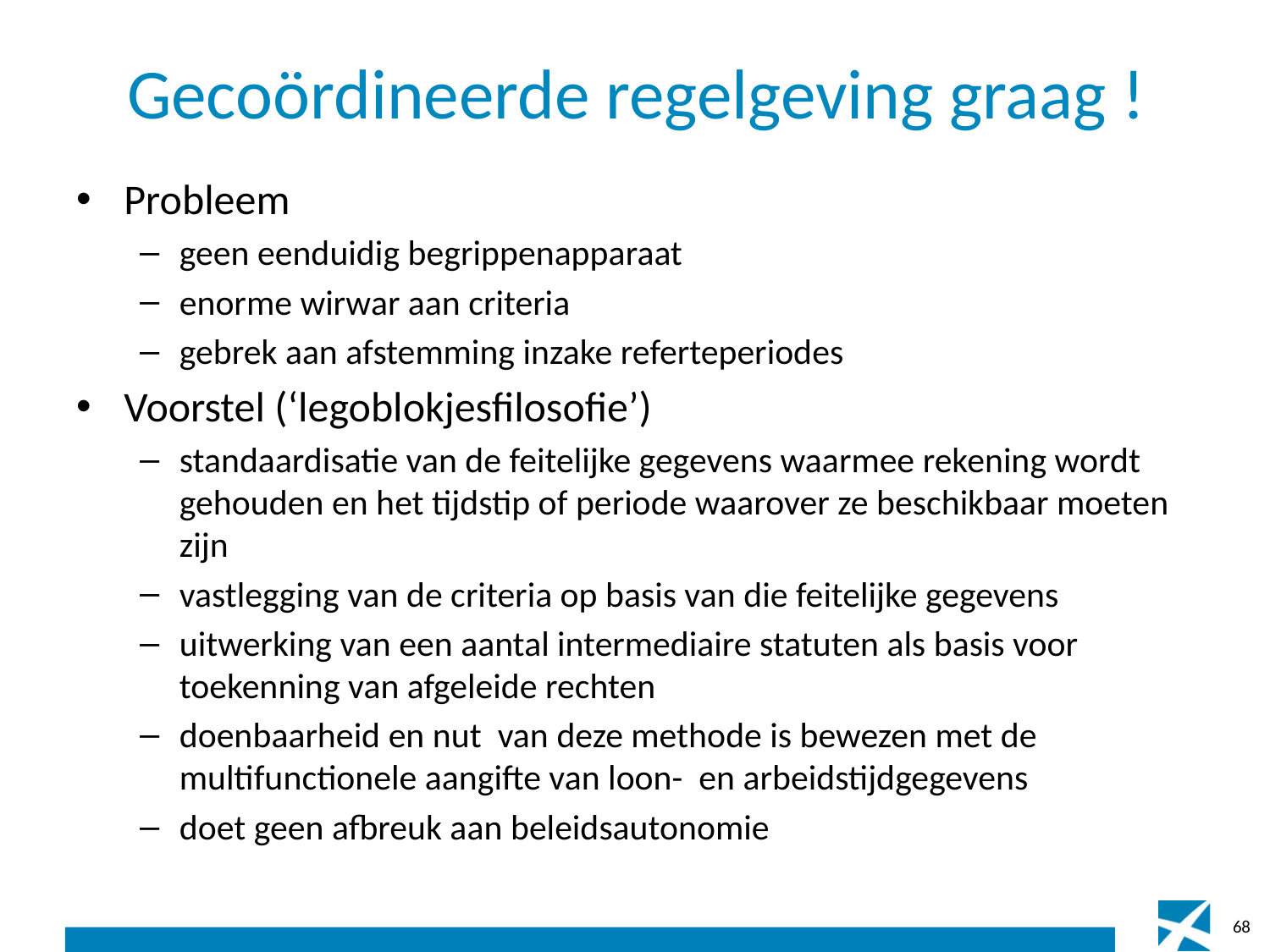

# Gecoördineerde regelgeving graag !
Probleem
geen eenduidig begrippenapparaat
enorme wirwar aan criteria
gebrek aan afstemming inzake referteperiodes
Voorstel (‘legoblokjesfilosofie’)
standaardisatie van de feitelijke gegevens waarmee rekening wordt gehouden en het tijdstip of periode waarover ze beschikbaar moeten zijn
vastlegging van de criteria op basis van die feitelijke gegevens
uitwerking van een aantal intermediaire statuten als basis voor toekenning van afgeleide rechten
doenbaarheid en nut  van deze methode is bewezen met de multifunctionele aangifte van loon-  en arbeidstijdgegevens
doet geen afbreuk aan beleidsautonomie
68